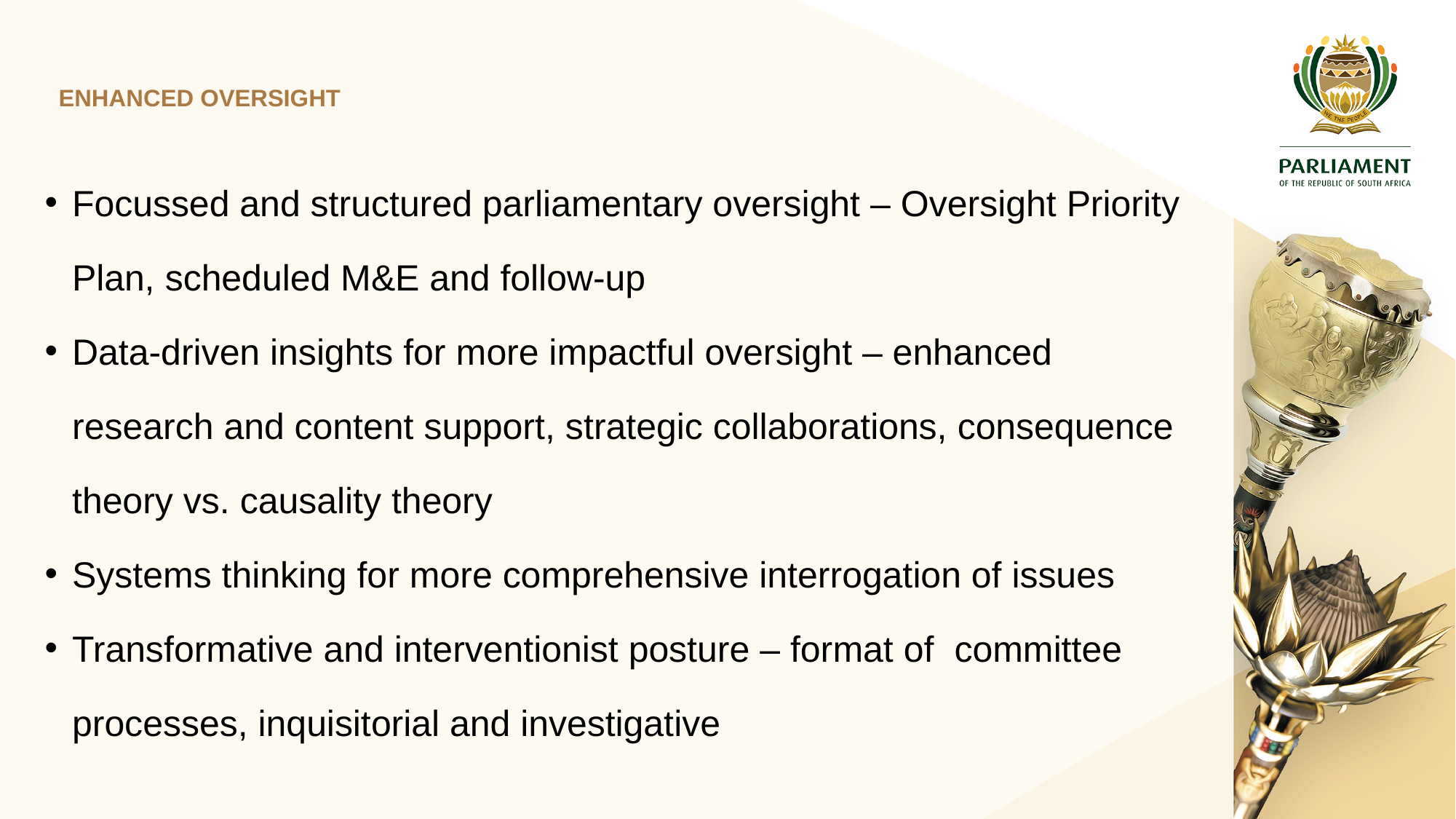

# ENHANCED OVERSIGHT

Focussed and structured parliamentary oversight – Oversight Priority Plan, scheduled M&E and follow-up
Data-driven insights for more impactful oversight – enhanced research and content support, strategic collaborations, consequence theory vs. causality theory
Systems thinking for more comprehensive interrogation of issues
Transformative and interventionist posture – format of  committee processes, inquisitorial and investigative